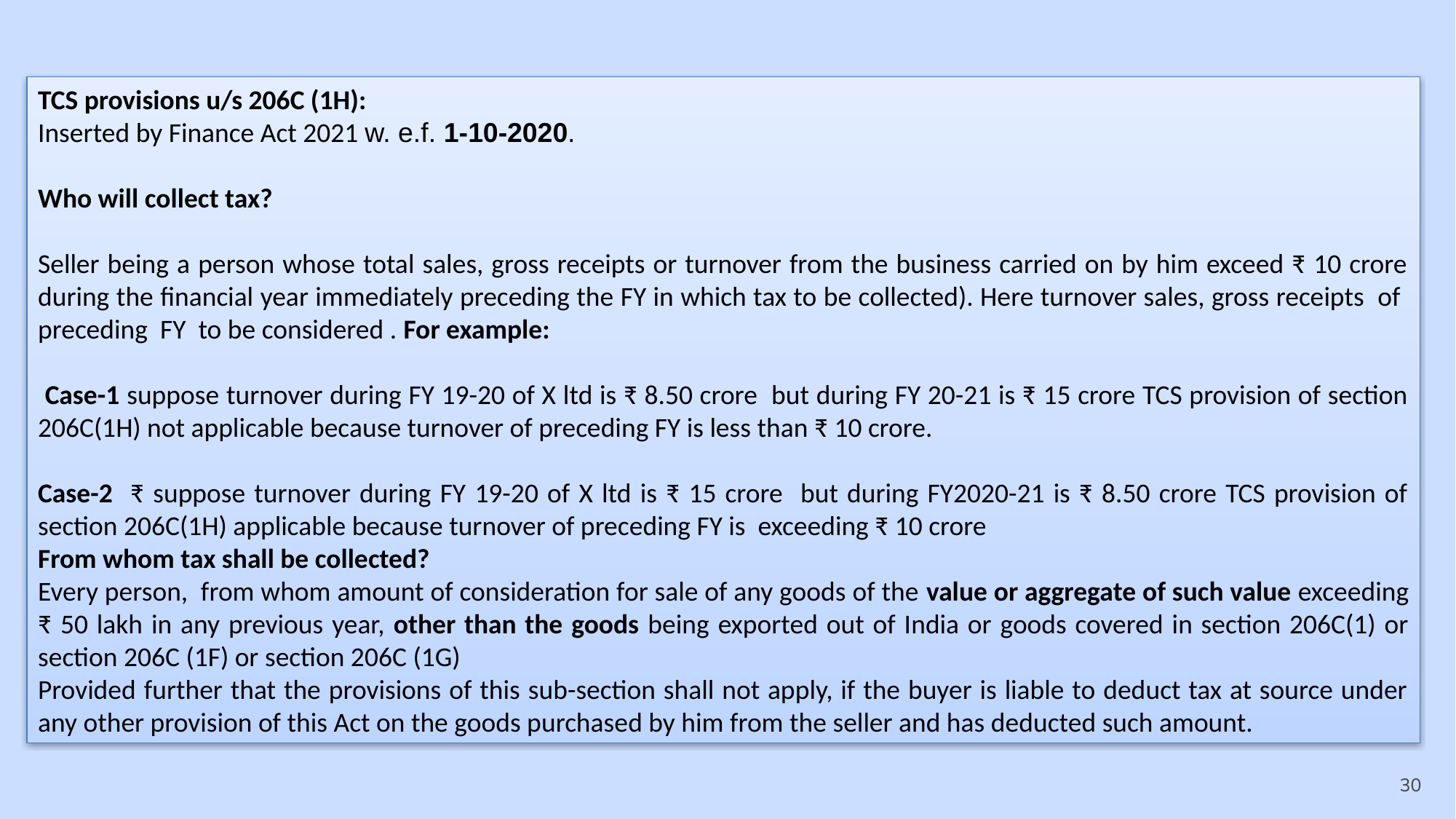

TCS provisions u/s 206C (1H):
Inserted by Finance Act 2021 w. e.f. 1-10-2020.

Who will collect tax?

Seller being a person whose total sales, gross receipts or turnover from the business carried on by him exceed ₹ 10 crore during the financial year immediately preceding the FY in which tax to be collected). Here turnover sales, gross receipts  of  preceding  FY  to be considered . For example:

 Case-1 suppose turnover during FY 19-20 of X ltd is ₹ 8.50 crore  but during FY 20-21 is ₹ 15 crore TCS provision of section 206C(1H) not applicable because turnover of preceding FY is less than ₹ 10 crore.

Case-2  ₹ suppose turnover during FY 19-20 of X ltd is ₹ 15 crore  but during FY2020-21 is ₹ 8.50 crore TCS provision of section 206C(1H) applicable because turnover of preceding FY is  exceeding ₹ 10 crore
From whom tax shall be collected?
Every person,  from whom amount of consideration for sale of any goods of the value or aggregate of such value exceeding ₹ 50 lakh in any previous year, other than the goods being exported out of India or goods covered in section 206C(1) or section 206C (1F) or section 206C (1G)
Provided further that the provisions of this sub-section shall not apply, if the buyer is liable to deduct tax at source under any other provision of this Act on the goods purchased by him from the seller and has deducted such amount.
30